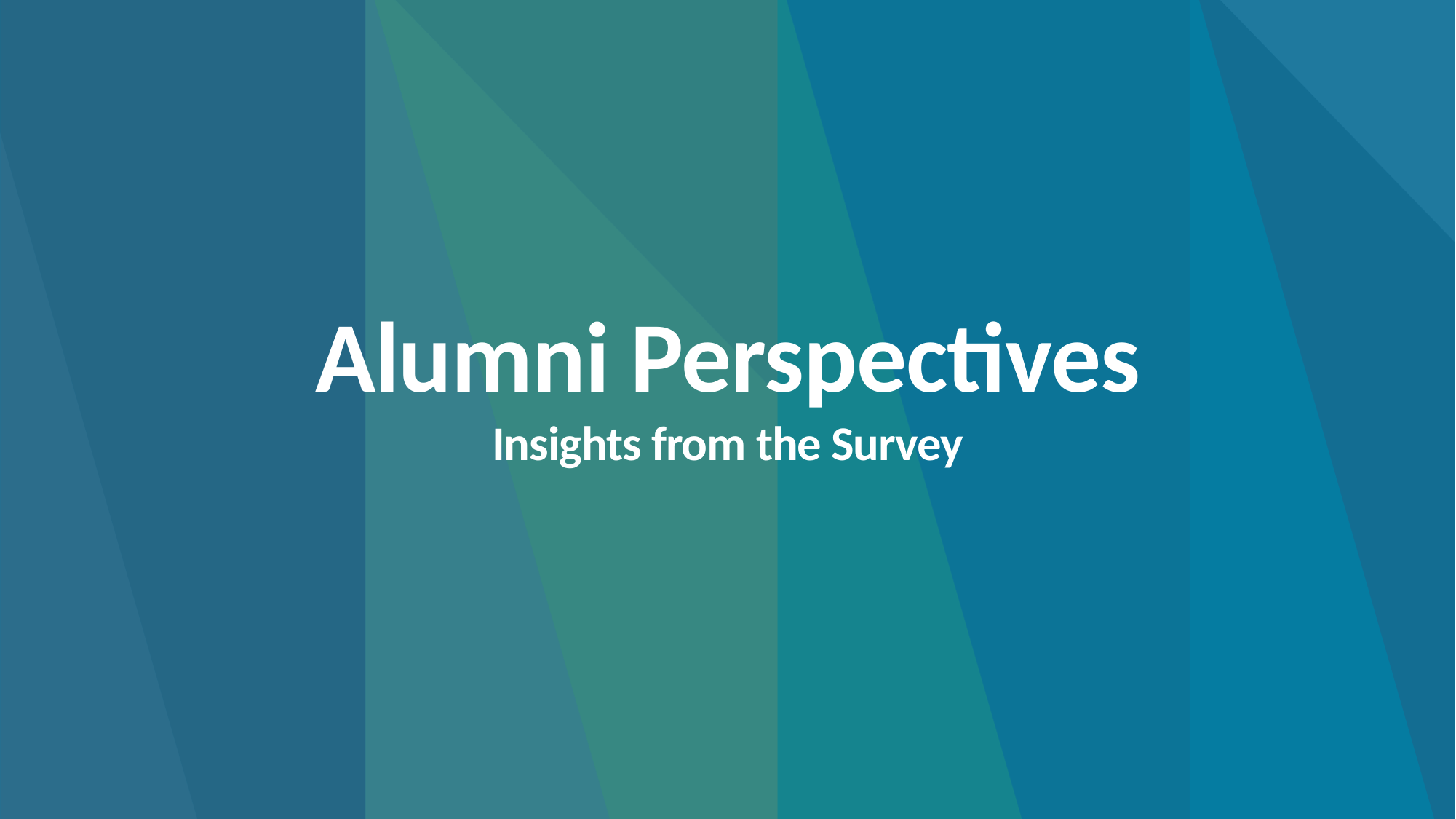

# Alumni Perspectives Insights from the Survey